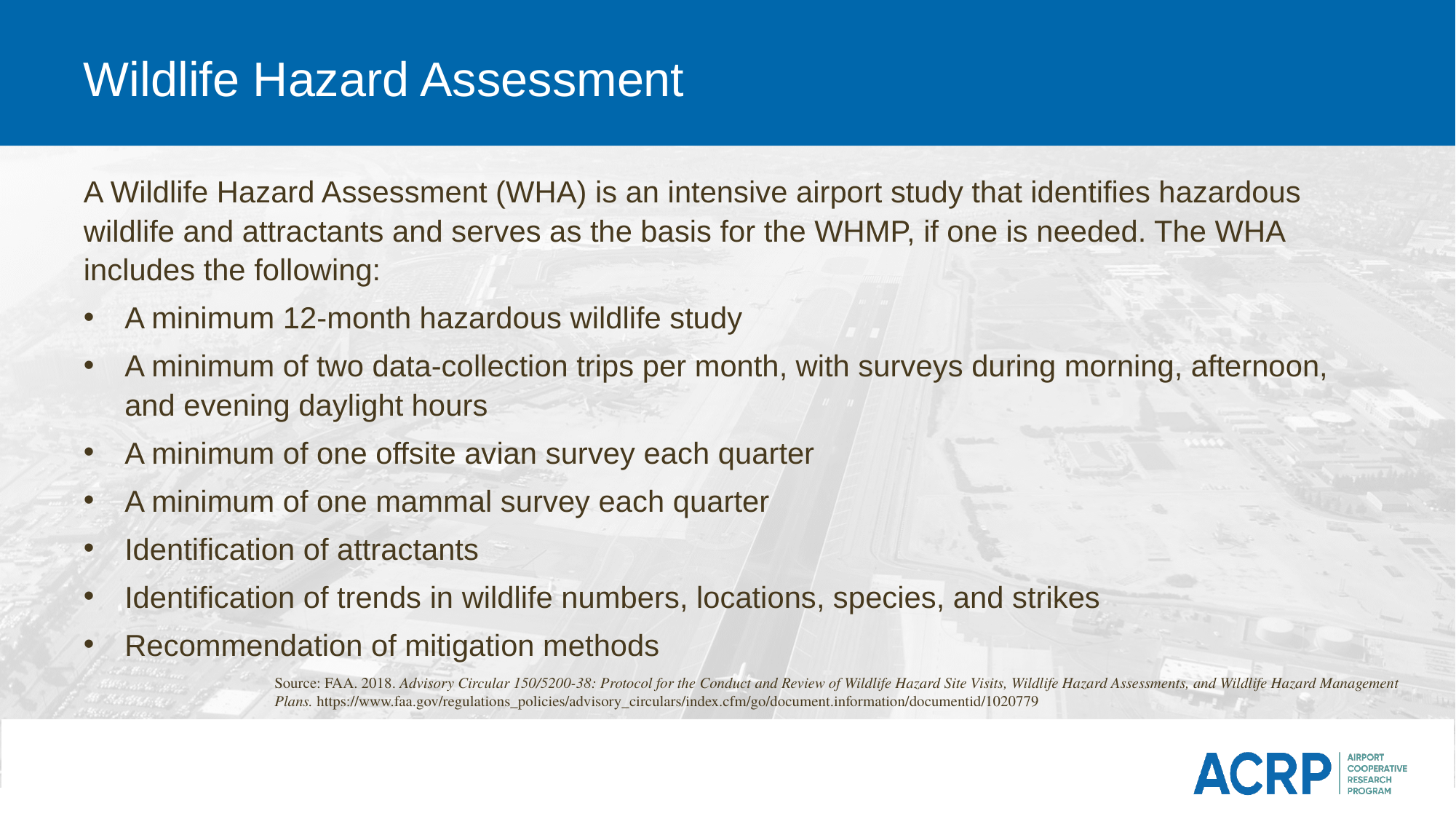

# Wildlife Hazard Assessment
A Wildlife Hazard Assessment (WHA) is an intensive airport study that identifies hazardous wildlife and attractants and serves as the basis for the WHMP, if one is needed. The WHA includes the following:
A minimum 12-month hazardous wildlife study
A minimum of two data-collection trips per month, with surveys during morning, afternoon, and evening daylight hours
A minimum of one offsite avian survey each quarter
A minimum of one mammal survey each quarter
Identification of attractants
Identification of trends in wildlife numbers, locations, species, and strikes
Recommendation of mitigation methods
Source: FAA. 2018. Advisory Circular 150/5200-38: Protocol for the Conduct and Review of Wildlife Hazard Site Visits, Wildlife Hazard Assessments, and Wildlife Hazard Management Plans. https://www.faa.gov/regulations_policies/advisory_circulars/index.cfm/go/document.information/documentid/1020779